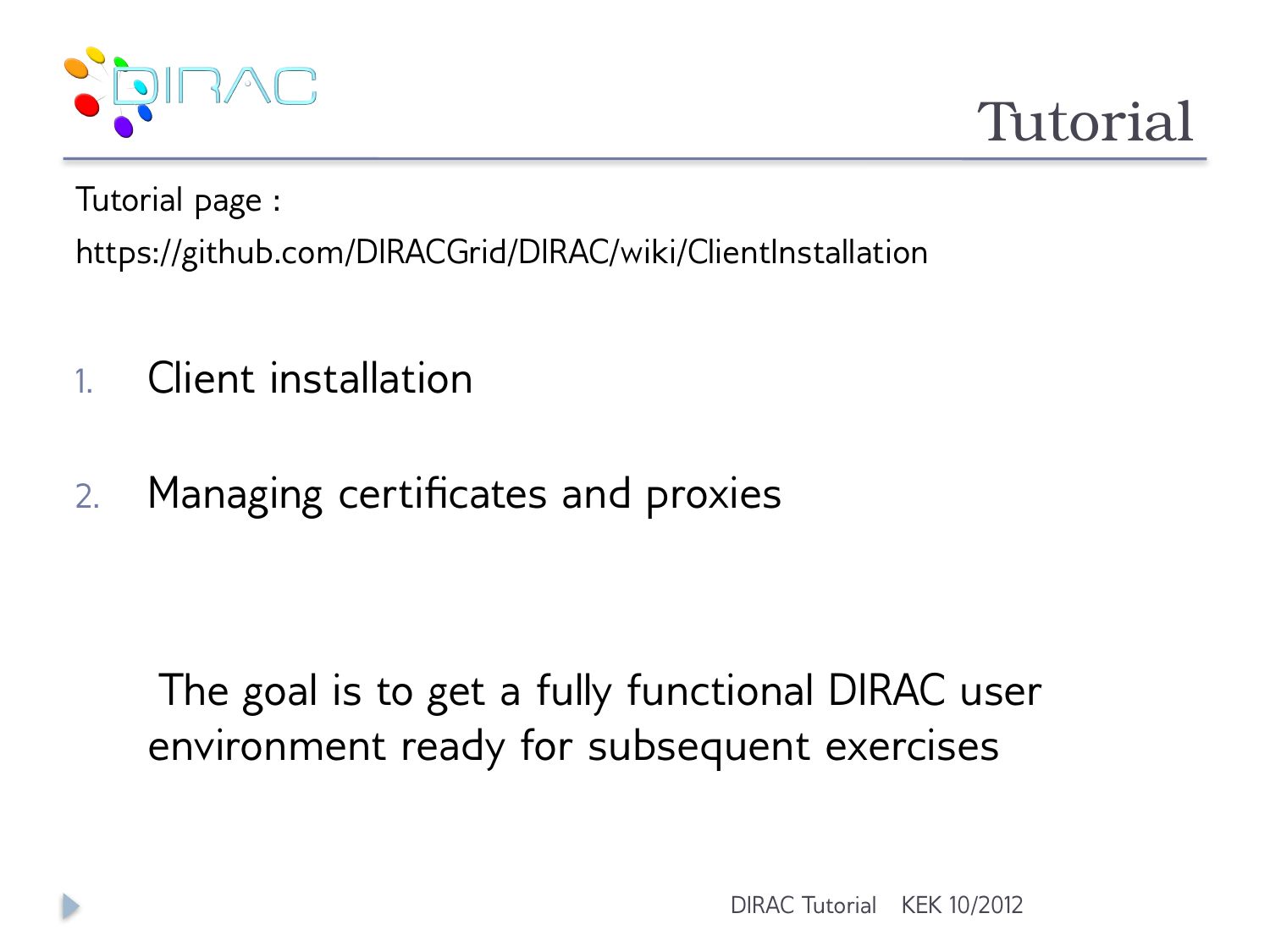

# Tutorial
Tutorial page :
https://github.com/DIRACGrid/DIRAC/wiki/ClientInstallation

Client installation

Managing certificates and proxies

      The goal is to get a fully functional DIRAC user environment ready for subsequent exercises
DIRAC Tutorial
KEK 10/2012